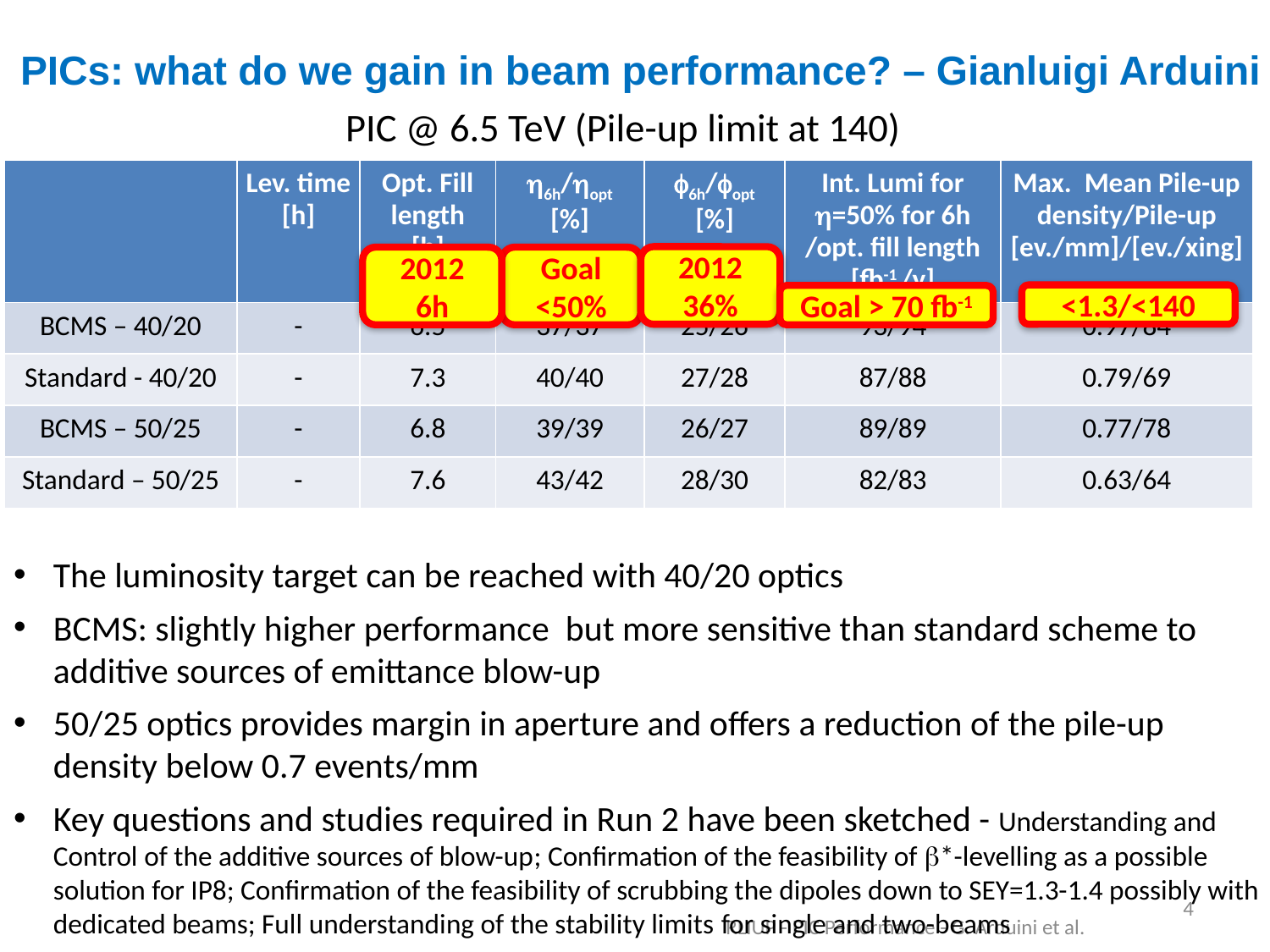

PICs: what do we gain in beam performance? – Gianluigi Arduini
# PIC @ 6.5 TeV (Pile-up limit at 140)
|  | Lev. time [h] | Opt. Fill length [h] | η6h/ηopt [%] | φ6h/φopt [%] | Int. Lumi for η=50% for 6h /opt. fill length [fb-1 /y] | Max. Mean Pile-up density/Pile-up [ev./mm]/[ev./xing] |
| --- | --- | --- | --- | --- | --- | --- |
| BCMS – 40/20 | - | 6.5 | 37/37 | 25/26 | 93/94 | 0.97/84 |
| Standard - 40/20 | - | 7.3 | 40/40 | 27/28 | 87/88 | 0.79/69 |
| BCMS – 50/25 | - | 6.8 | 39/39 | 26/27 | 89/89 | 0.77/78 |
| Standard – 50/25 | - | 7.6 | 43/42 | 28/30 | 82/83 | 0.63/64 |
2012
36%
2012
6h
Goal
<50%
<1.3/<140
Goal > 70 fb-1
The luminosity target can be reached with 40/20 optics
BCMS: slightly higher performance  but more sensitive than standard scheme to additive sources of emittance blow-up
50/25 optics provides margin in aperture and offers a reduction of the pile-up density below 0.7 events/mm
Key questions and studies required in Run 2 have been sketched - Understanding and Control of the additive sources of blow-up; Confirmation of the feasibility of β*-levelling as a possible solution for IP8; Confirmation of the feasibility of scrubbing the dipoles down to SEY=1.3-1.4 possibly with dedicated beams; Full understanding of the stability limits for single and two-beams
4
RLIUP - PIC Performance - G. Arduini et al.